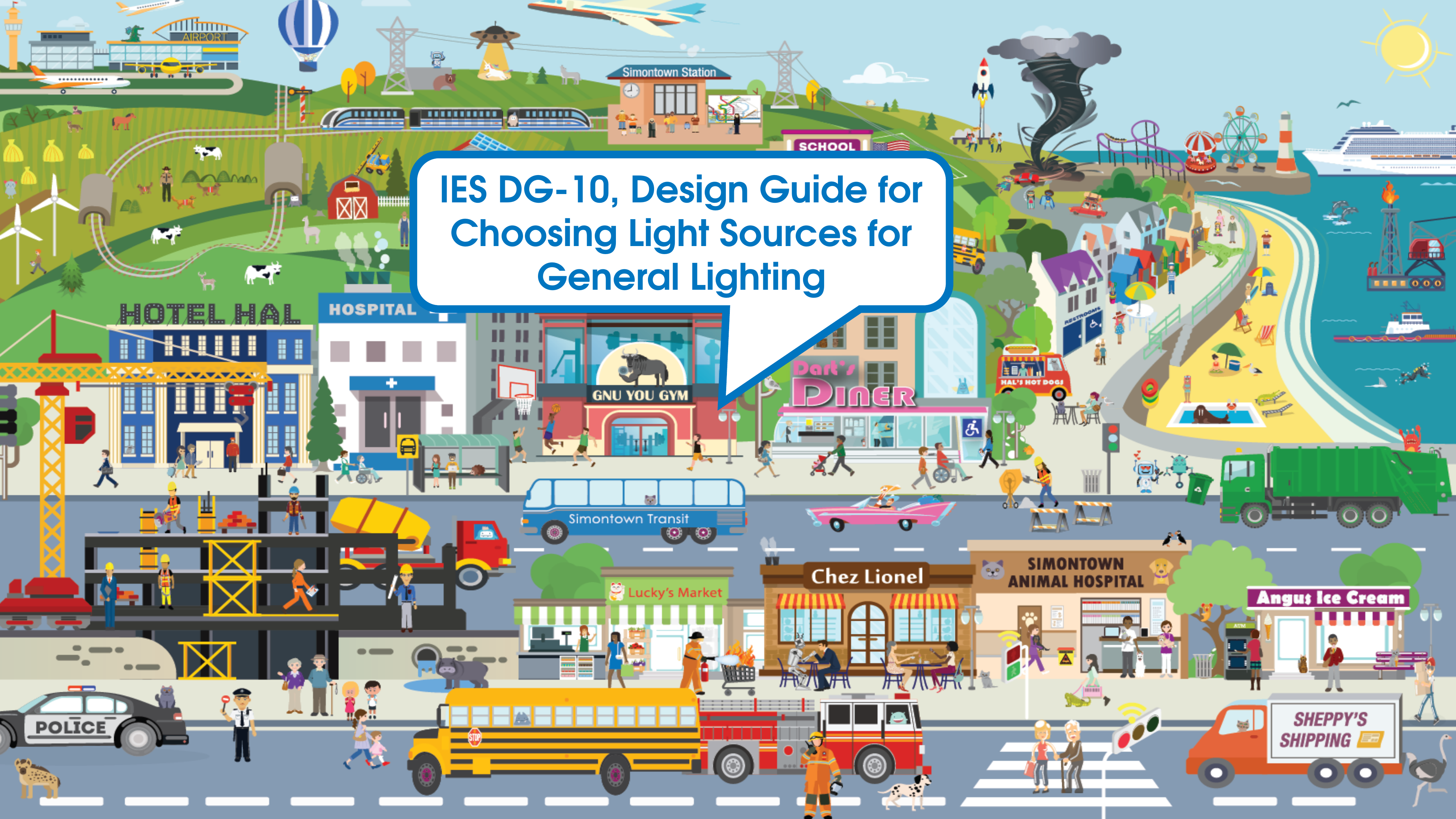

IES DG-10, Design Guide for Choosing Light Sources for General Lighting